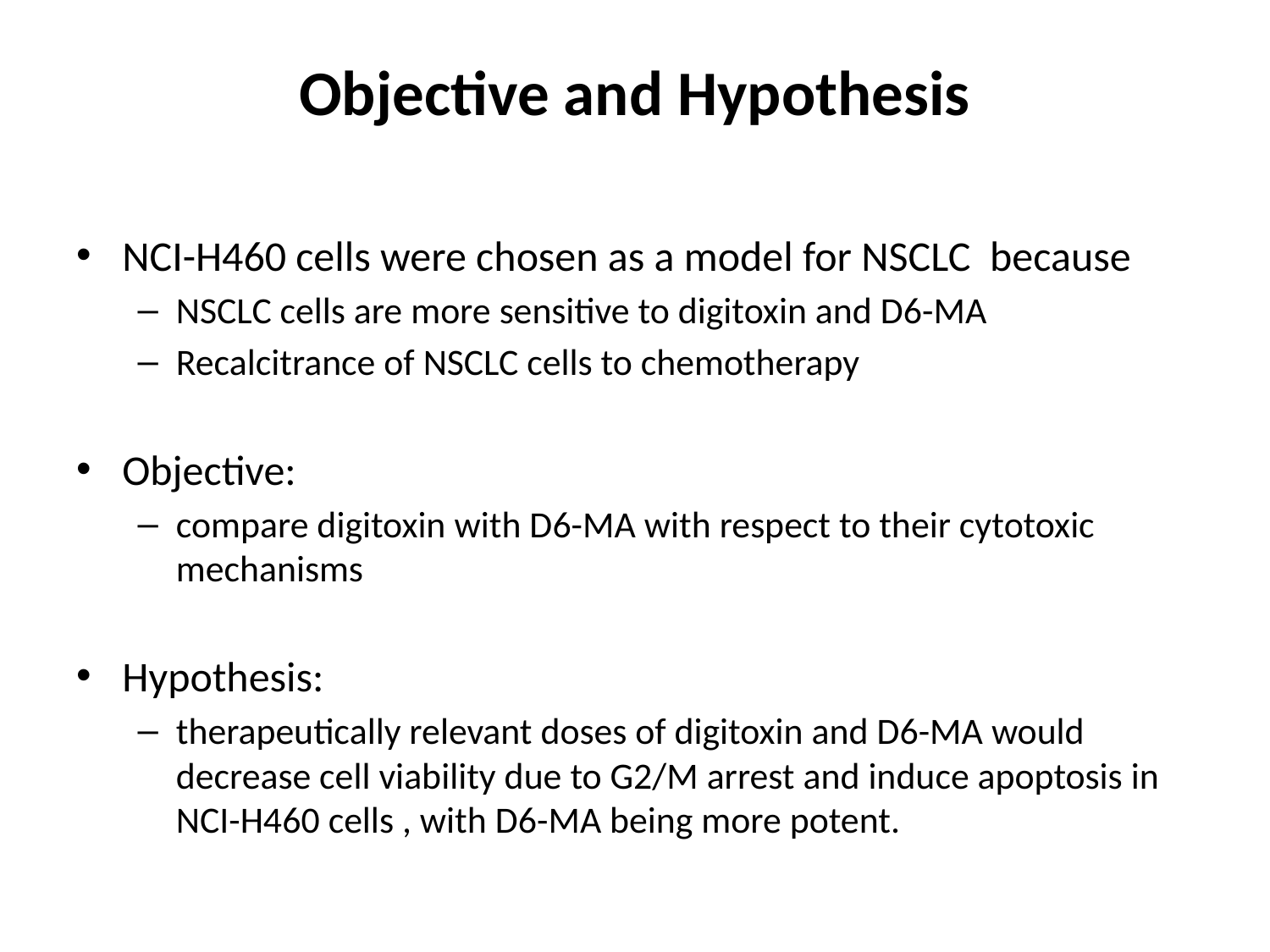

# Objective and Hypothesis
NCI-H460 cells were chosen as a model for NSCLC  because
NSCLC cells are more sensitive to digitoxin and D6-MA
Recalcitrance of NSCLC cells to chemotherapy

Objective:
compare digitoxin with D6-MA with respect to their cytotoxic mechanisms

Hypothesis:
therapeutically relevant doses of digitoxin and D6-MA would decrease cell viability due to G2/M arrest and induce apoptosis in NCI-H460 cells , with D6-MA being more potent.